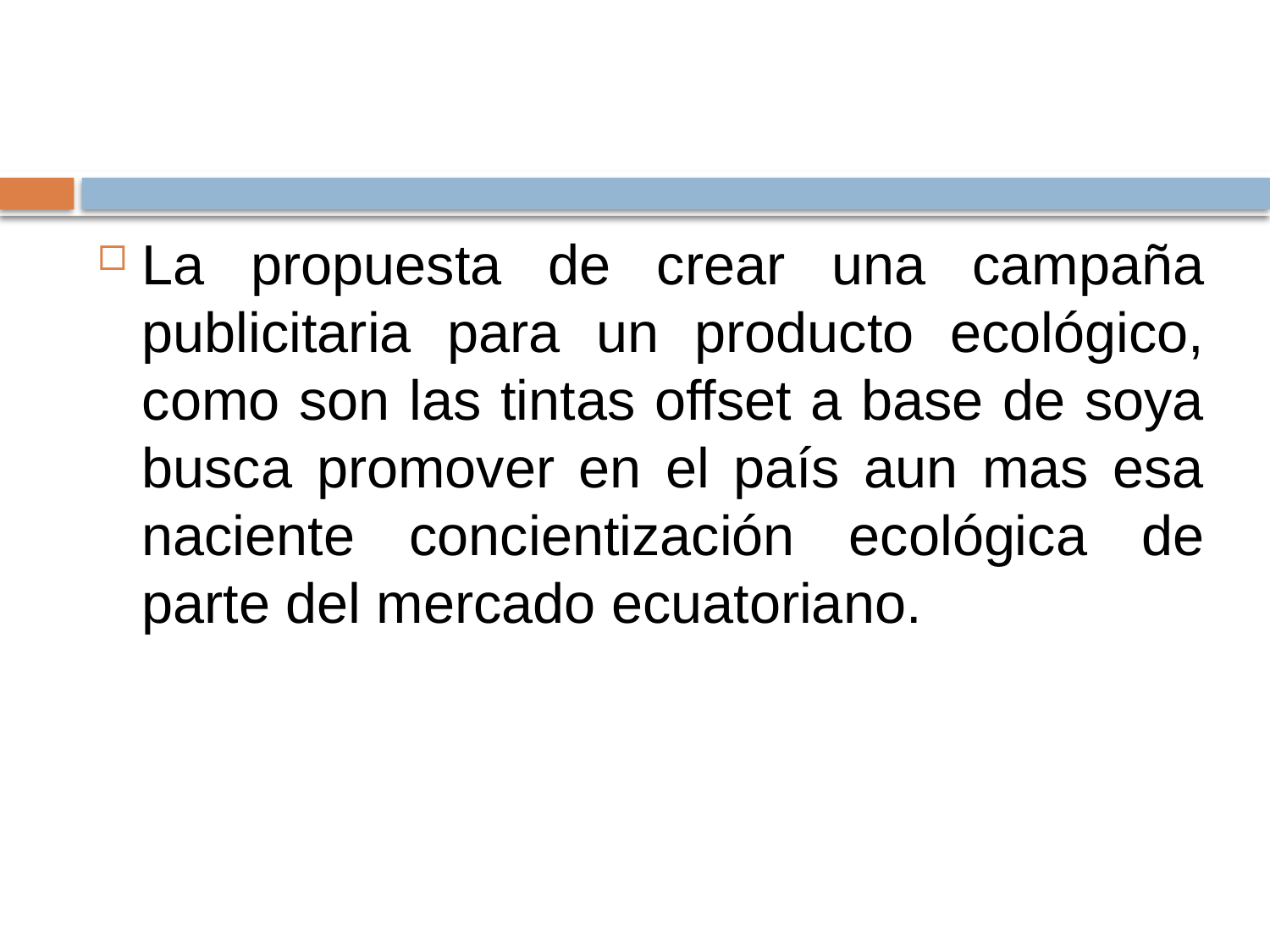

#
La propuesta de crear una campaña publicitaria para un producto ecológico, como son las tintas offset a base de soya busca promover en el país aun mas esa naciente concientización ecológica de parte del mercado ecuatoriano.